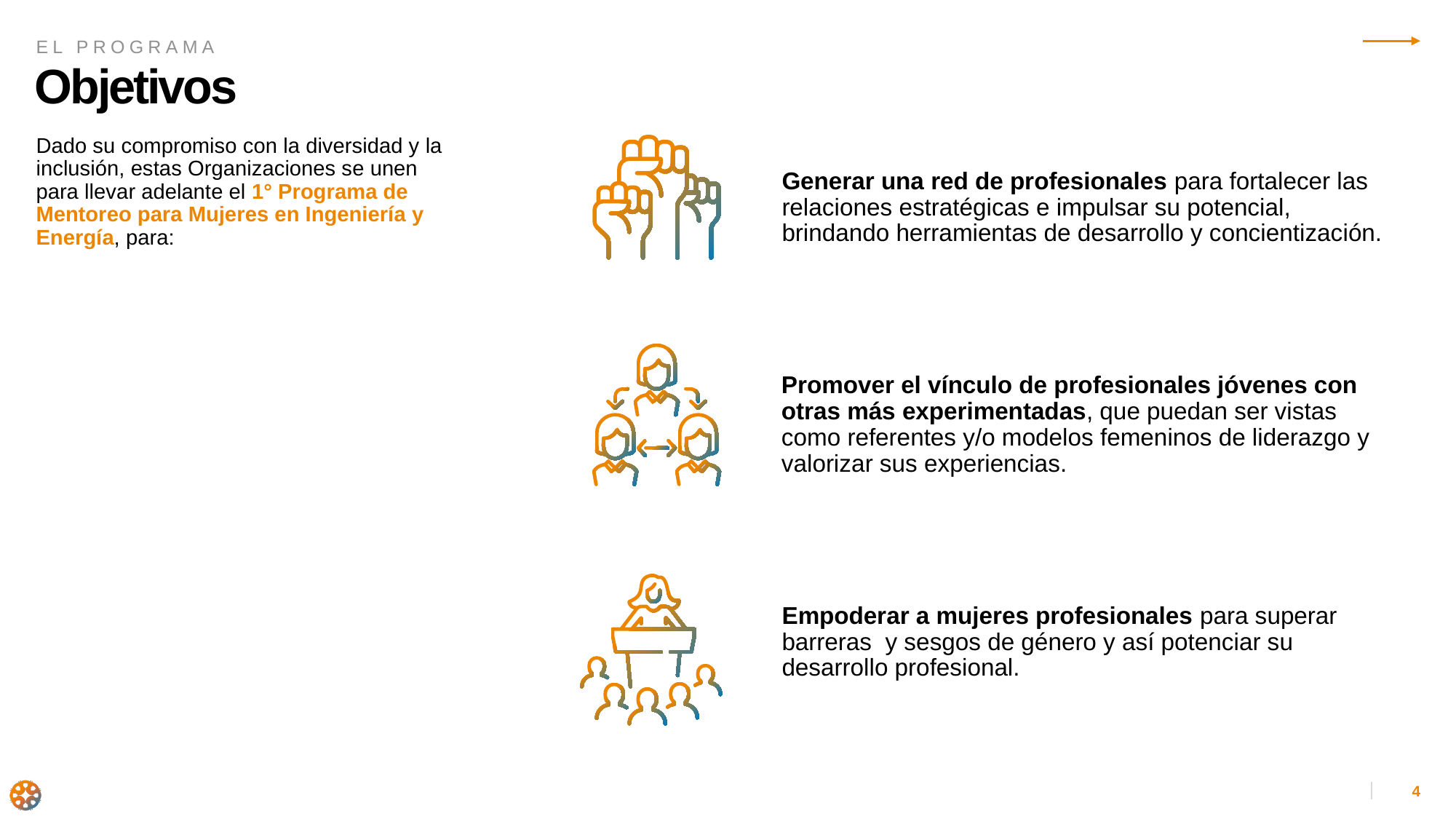

el programa
# Objetivos
Dado su compromiso con la diversidad y la inclusión, estas Organizaciones se unen para llevar adelante el 1° Programa de Mentoreo para Mujeres en Ingeniería y Energía, para:

Generar una red de profesionales para fortalecer las relaciones estratégicas e impulsar su potencial, brindando herramientas de desarrollo y concientización.

Promover el vínculo de profesionales jóvenes con otras más experimentadas, que puedan ser vistas como referentes y/o modelos femeninos de liderazgo y valorizar sus experiencias.

Empoderar a mujeres profesionales para superar barreras  y sesgos de género y así potenciar su desarrollo profesional.
4